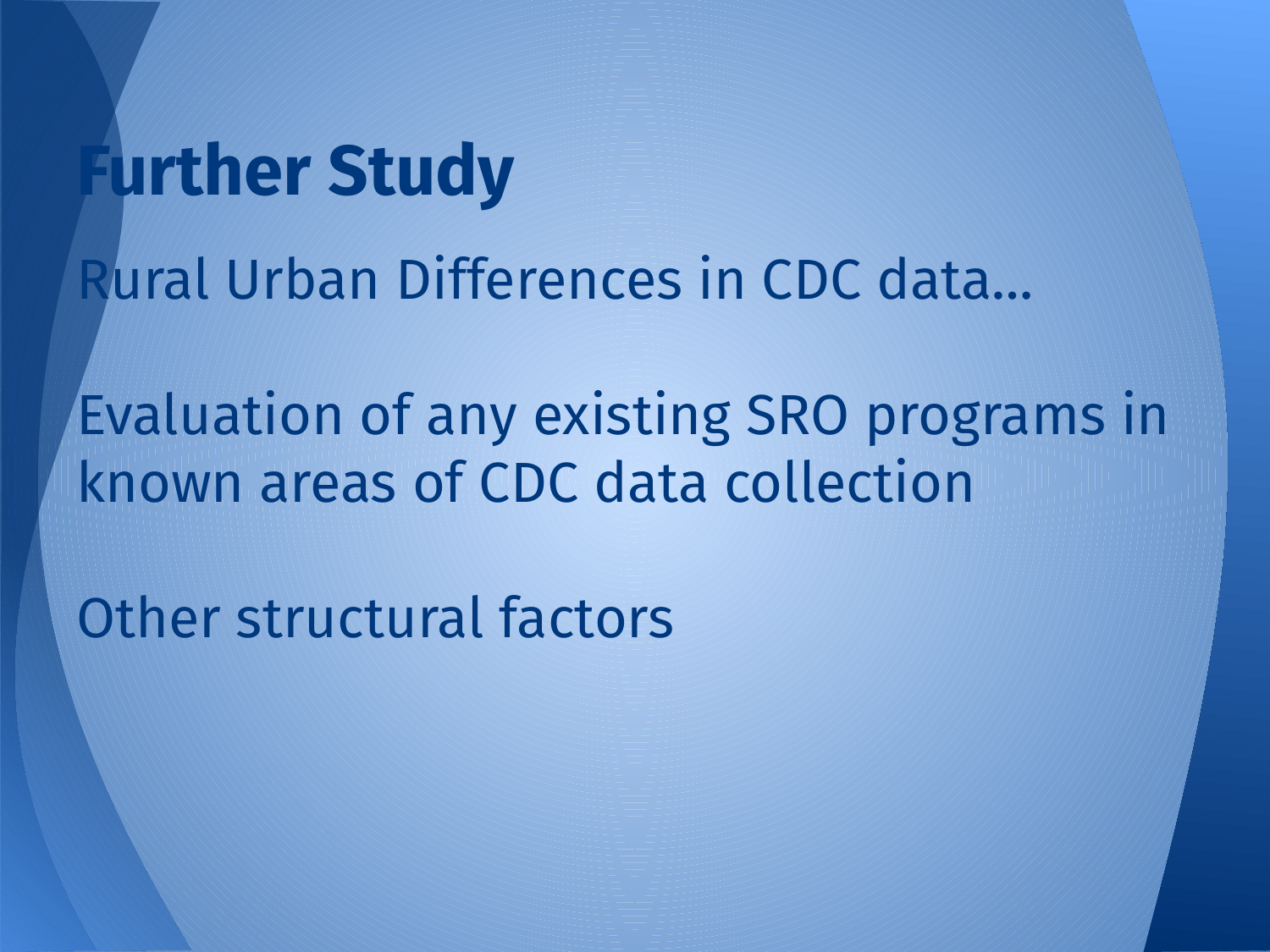

# Further Study
Rural Urban Differences in CDC data…

Evaluation of any existing SRO programs in known areas of CDC data collection

Other structural factors